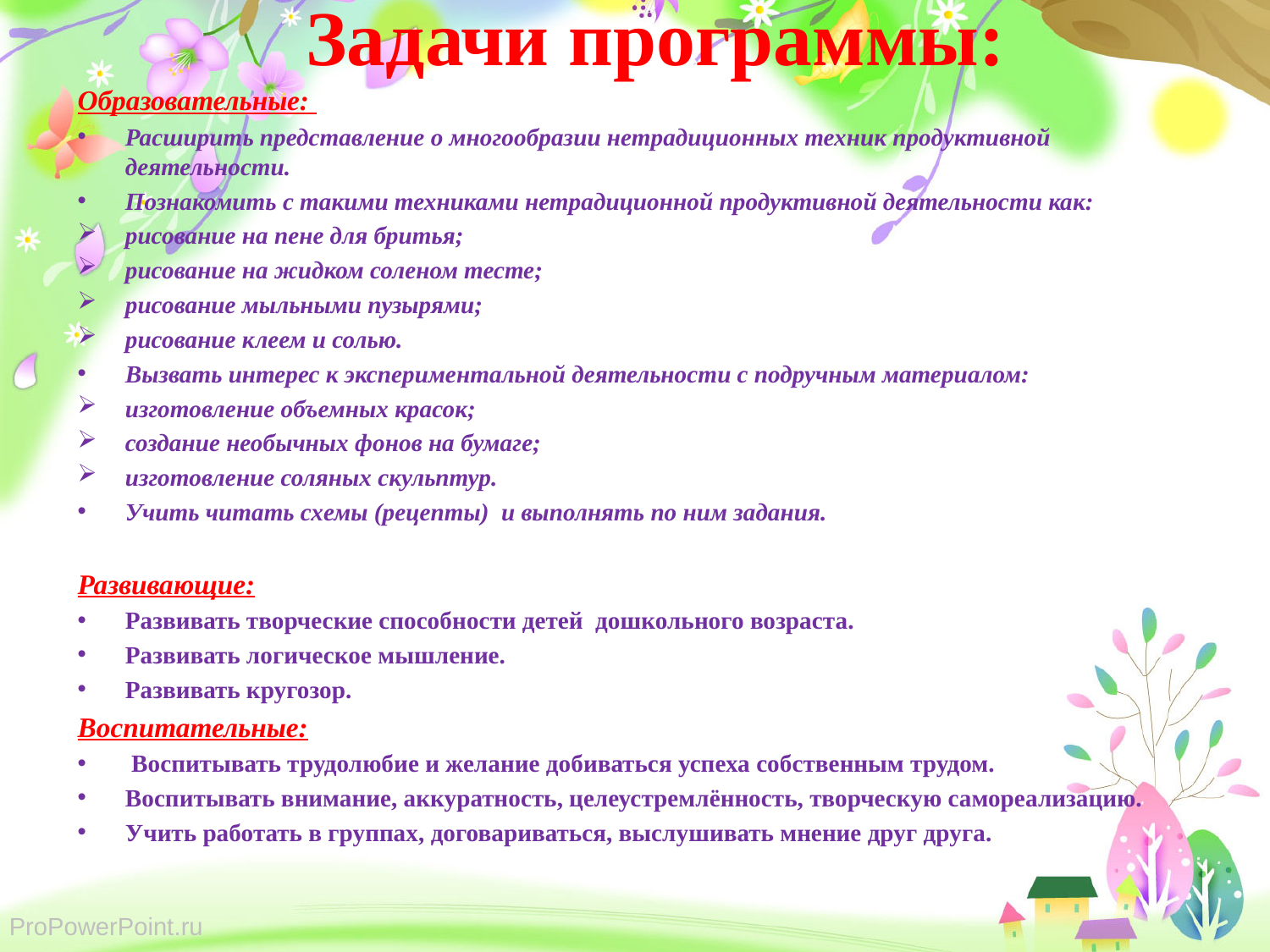

# Задачи программы:
Образовательные:
Расширить представление о многообразии нетрадиционных техник продуктивной деятельности.
Познакомить с такими техниками нетрадиционной продуктивной деятельности как:
рисование на пене для бритья;
рисование на жидком соленом тесте;
рисование мыльными пузырями;
рисование клеем и солью.
Вызвать интерес к экспериментальной деятельности с подручным материалом:
изготовление объемных красок;
создание необычных фонов на бумаге;
изготовление соляных скульптур.
Учить читать схемы (рецепты)  и выполнять по ним задания.

Развивающие:
Развивать творческие способности детей  дошкольного возраста.
Развивать логическое мышление.
Развивать кругозор.
Воспитательные:
 Воспитывать трудолюбие и желание добиваться успеха собственным трудом.
Воспитывать внимание, аккуратность, целеустремлённость, творческую самореализацию.
Учить работать в группах, договариваться, выслушивать мнение друг друга.